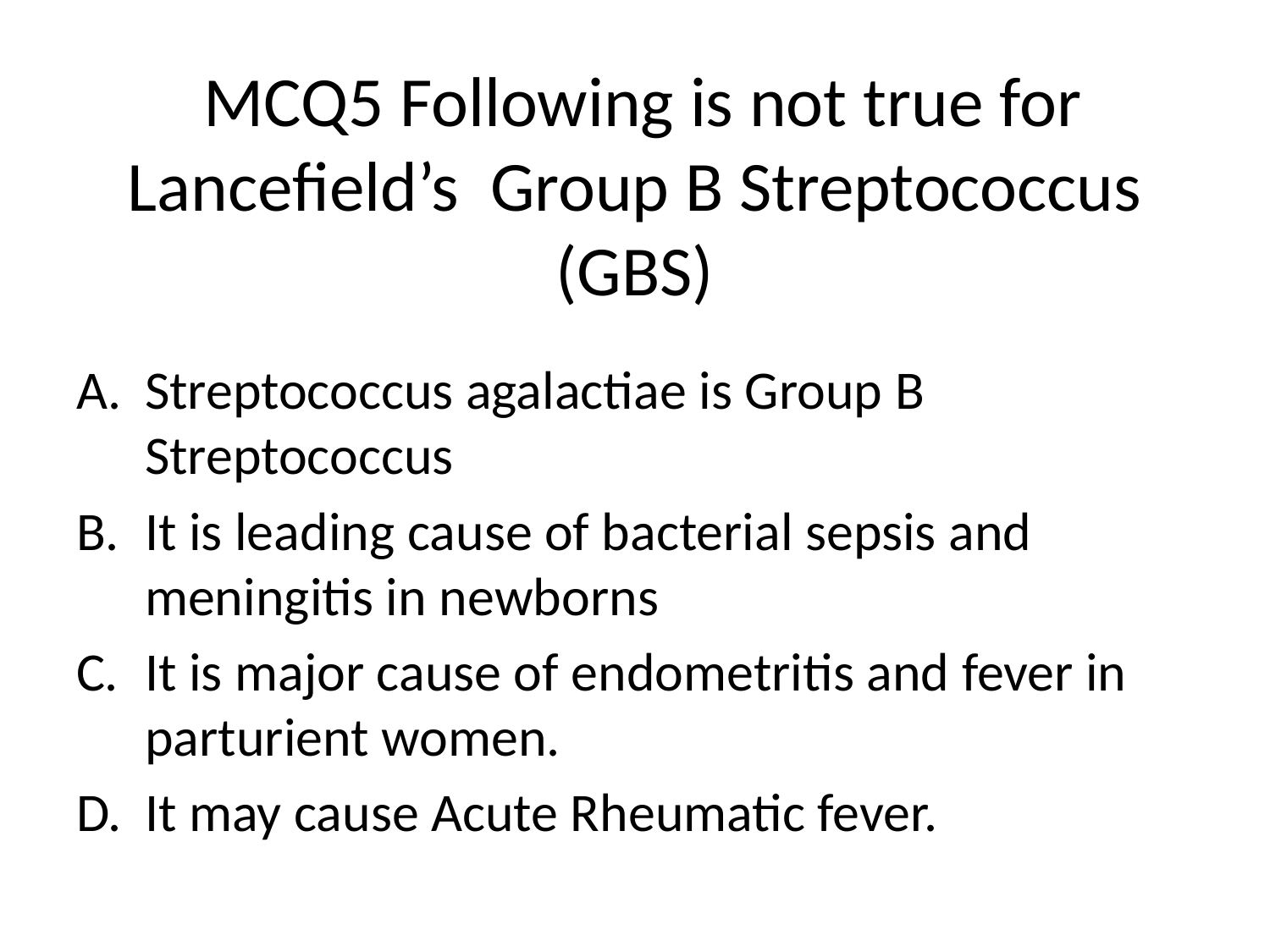

# MCQ5 Following is not true for Lancefield’s  Group B Streptococcus (GBS)
Streptococcus agalactiae is Group B Streptococcus
It is leading cause of bacterial sepsis and meningitis in newborns
It is major cause of endometritis and fever in parturient women.
It may cause Acute Rheumatic fever.